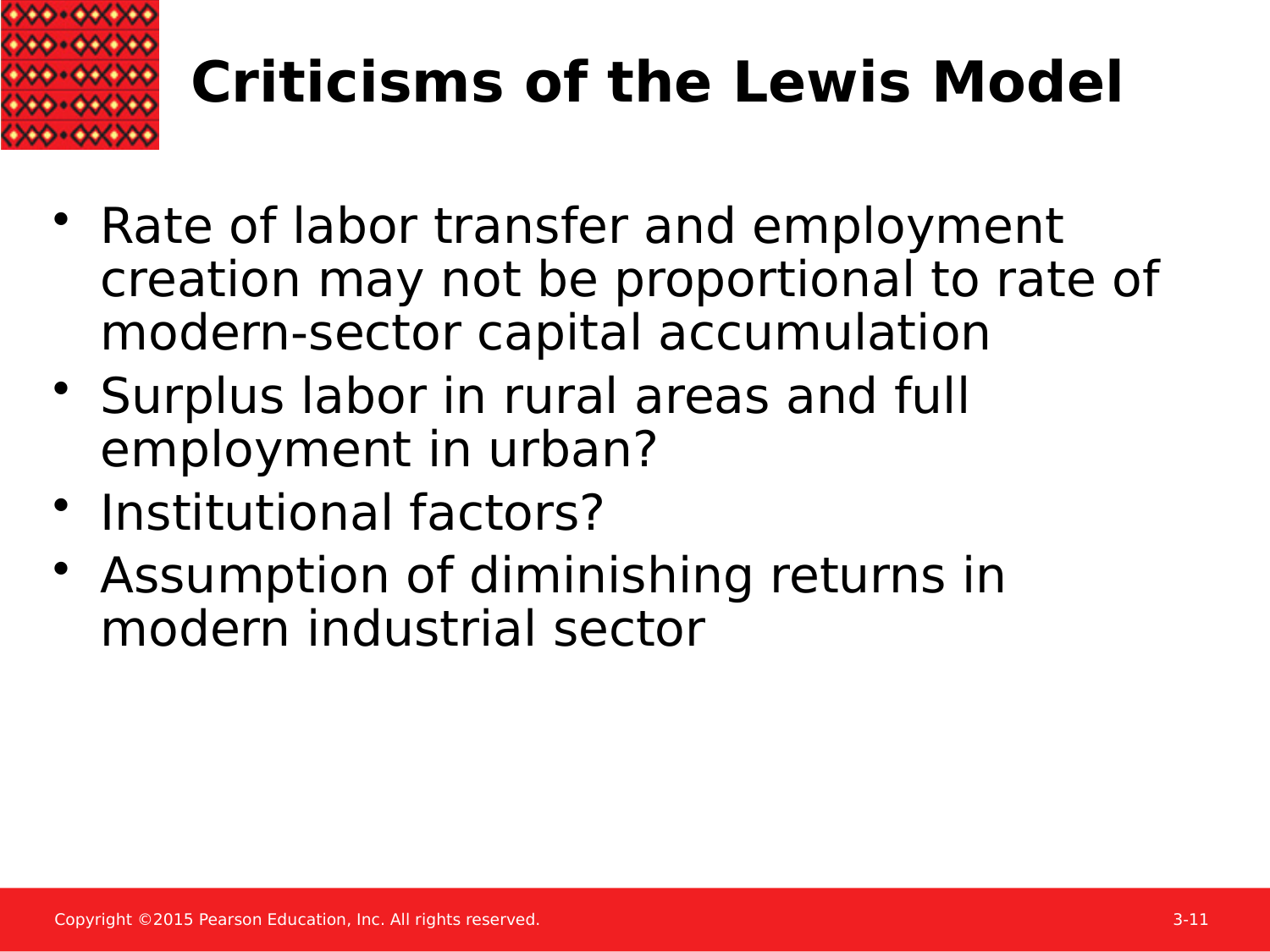

Criticisms of the Lewis Model
Rate of labor transfer and employment creation may not be proportional to rate of modern-sector capital accumulation
Surplus labor in rural areas and full employment in urban?
Institutional factors?
Assumption of diminishing returns in modern industrial sector